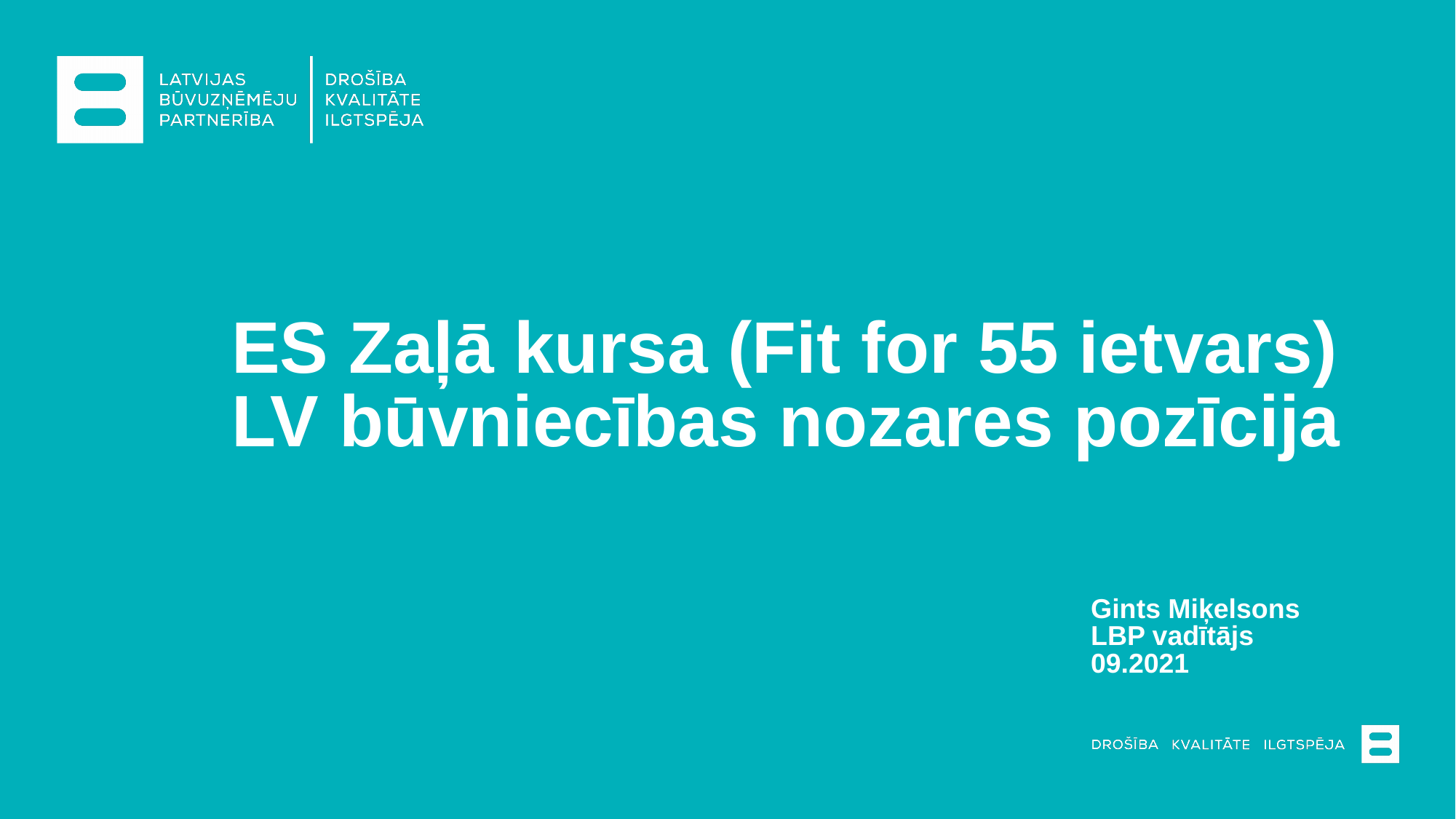

# ES Zaļā kursa (Fit for 55 ietvars) LV būvniecības nozares pozīcija
Gints Miķelsons
LBP vadītājs
09.2021